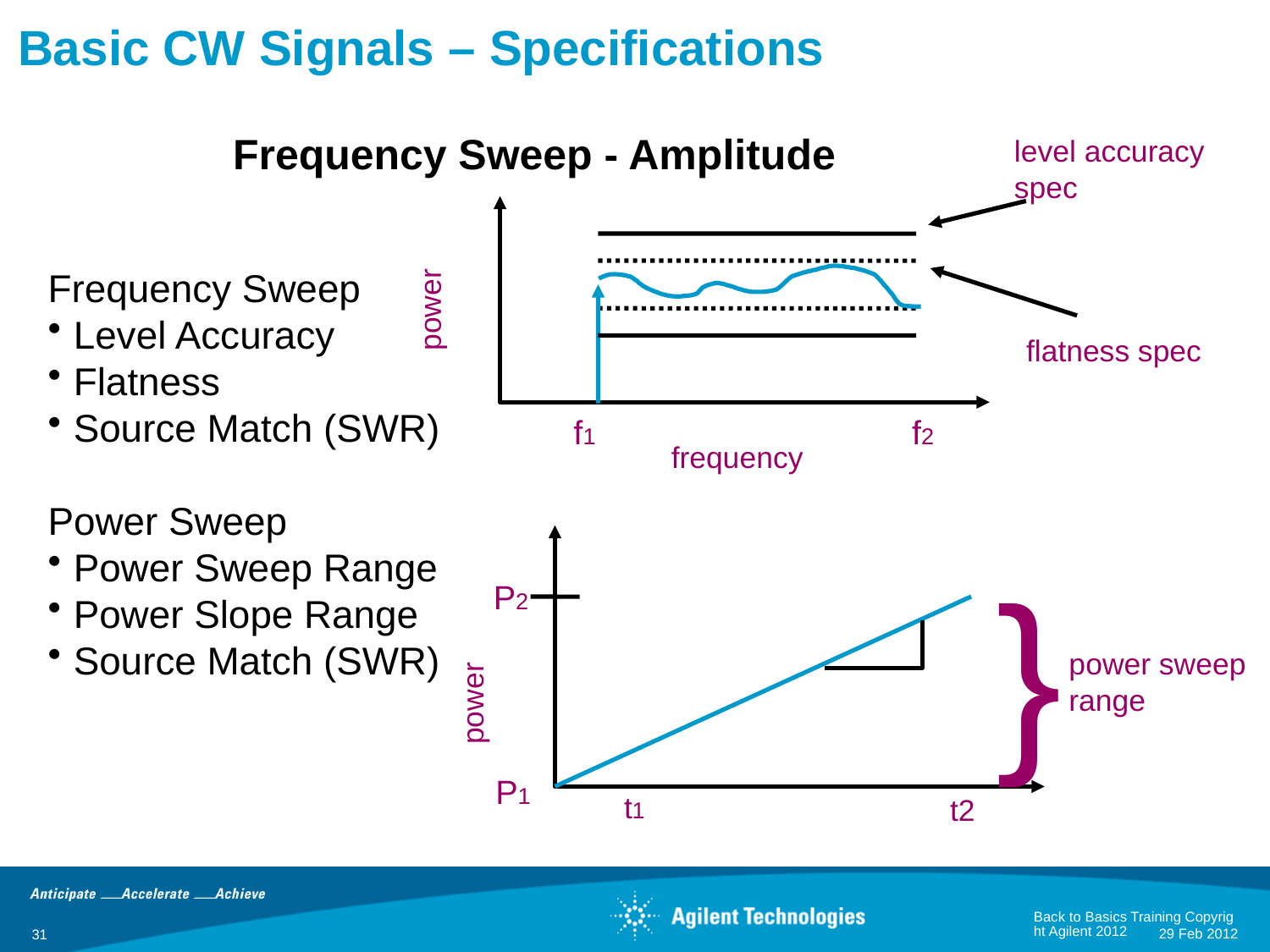

# Basic CW Signals – Specifications
Frequency Sweep - Amplitude
level accuracy spec

Frequency Sweep
Level Accuracy
Flatness
Source Match (SWR)
Power Sweep
Power Sweep Range
Power Slope Range
Source Match (SWR)

power

flatness spec

f1
f2
frequency

}
P2

power sweep range
power
P1
t1
t2
Back to Basics Training Copyright Agilent 2012
29 Feb 2012
31